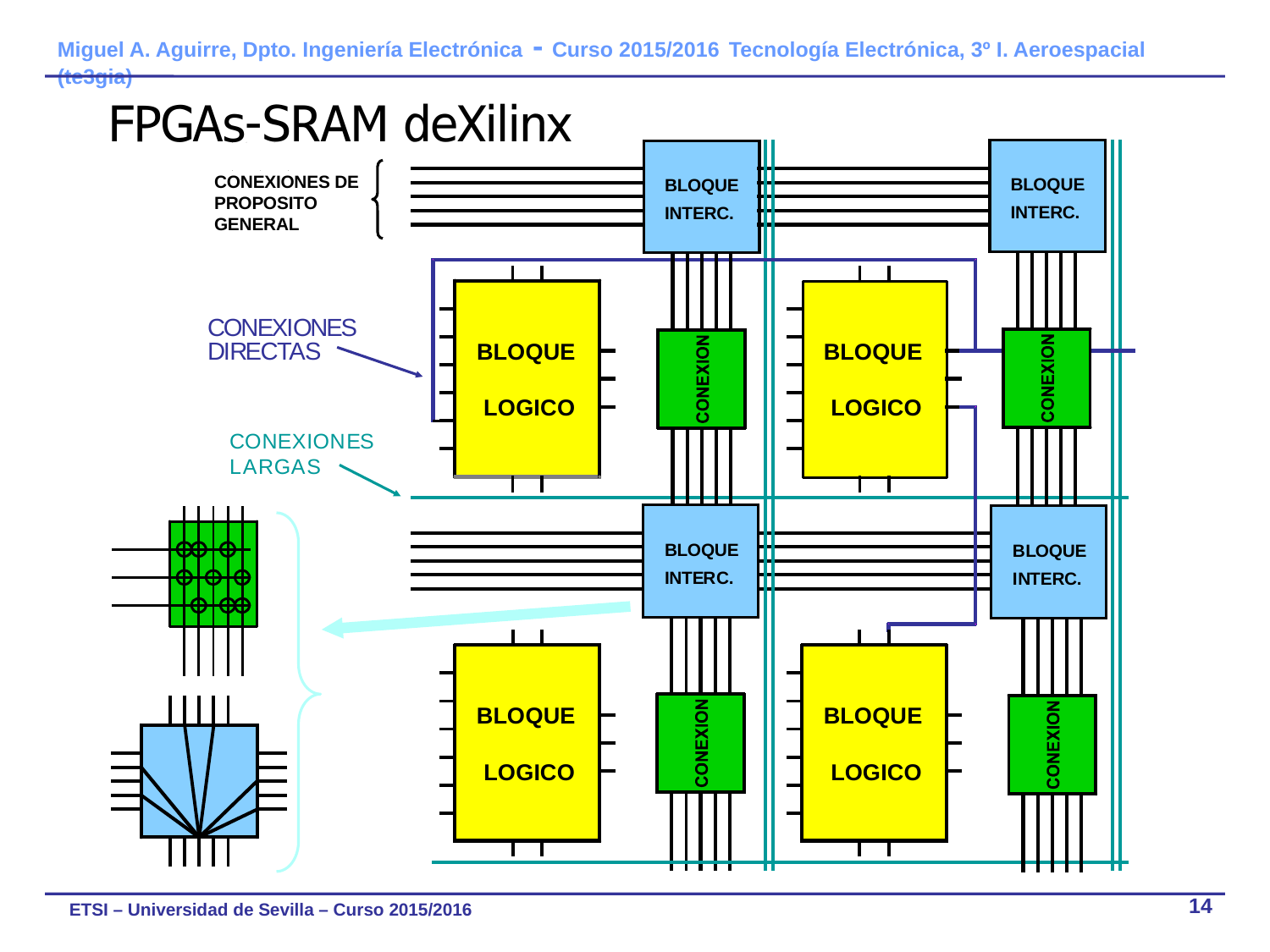

#
FPGAs-SRAM deXilinx

B
L
O
Q
U
E
I
N
T
E
R
C
.

B
L
O
Q
U
E
I
N
T
E
R
C
.

C
O
N
E
X
I
O
N
E
S

D
E
P
R
O
P
O
S
I
T
O
G
E
N
E
R
A
L

C
O
N
E
X
I
O
N
E
S
D
I
R
E
C
T
A
S

B
L
O
Q
U
E
B
L
O
Q
U
E

L
O
G
I
C
O
L
O
G
I
C
O

C
O
N
E
X
I
O
N
E
S
L
A
R
G
A
S

B
L
O
Q
U
E
I
N
T
E
R
C
.

B
L
O
Q
U
E
I
N
T
E
R
C
.

B
L
O
Q
U
E

L
O
G
I
C
O

B
L
O
Q
U
E

L
O
G
I
C
O